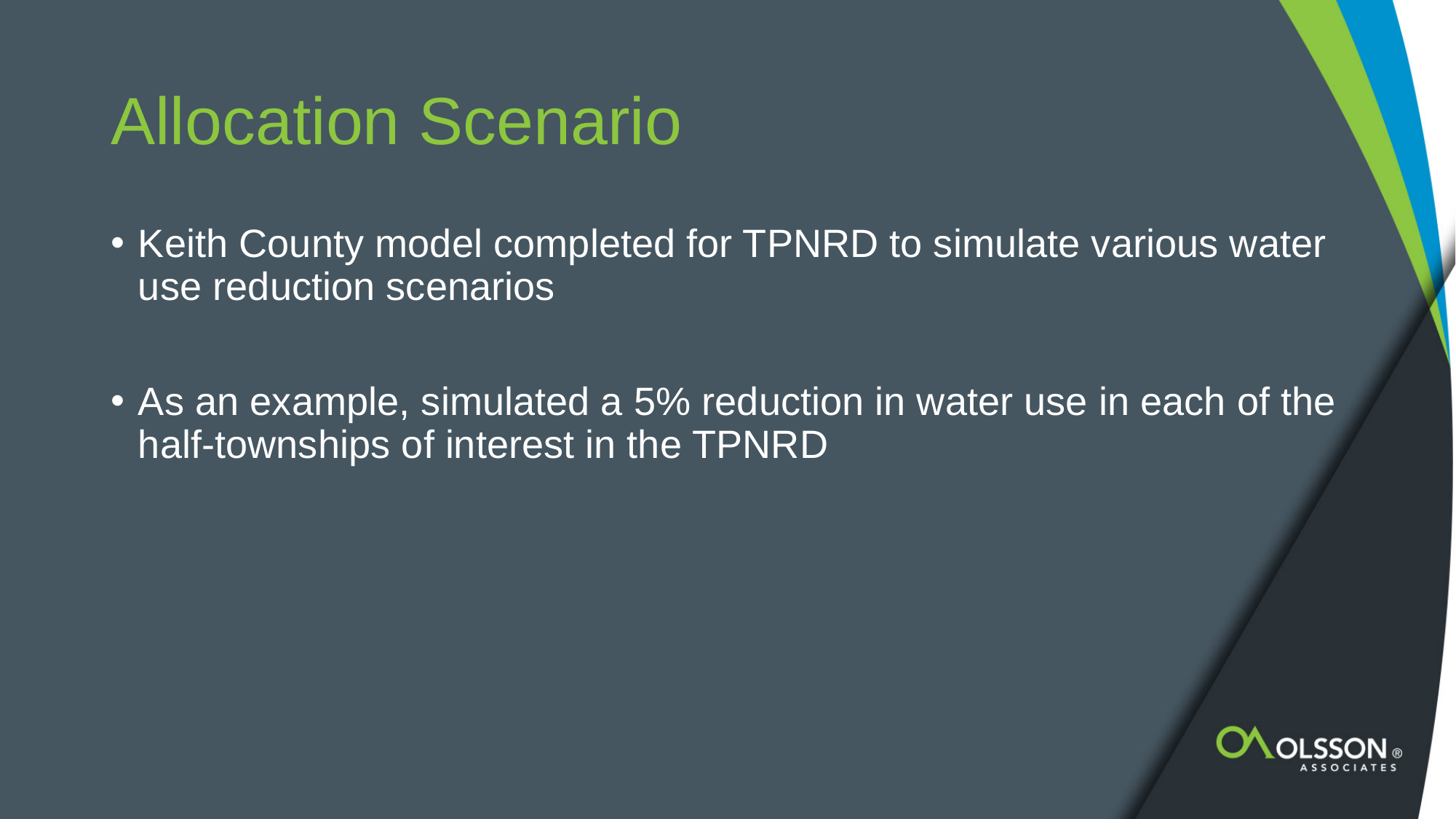

# Allocation Scenario
Keith County model completed for TPNRD to simulate various water use reduction scenarios

As an example, simulated a 5% reduction in water use in each of the half-townships of interest in the TPNRD